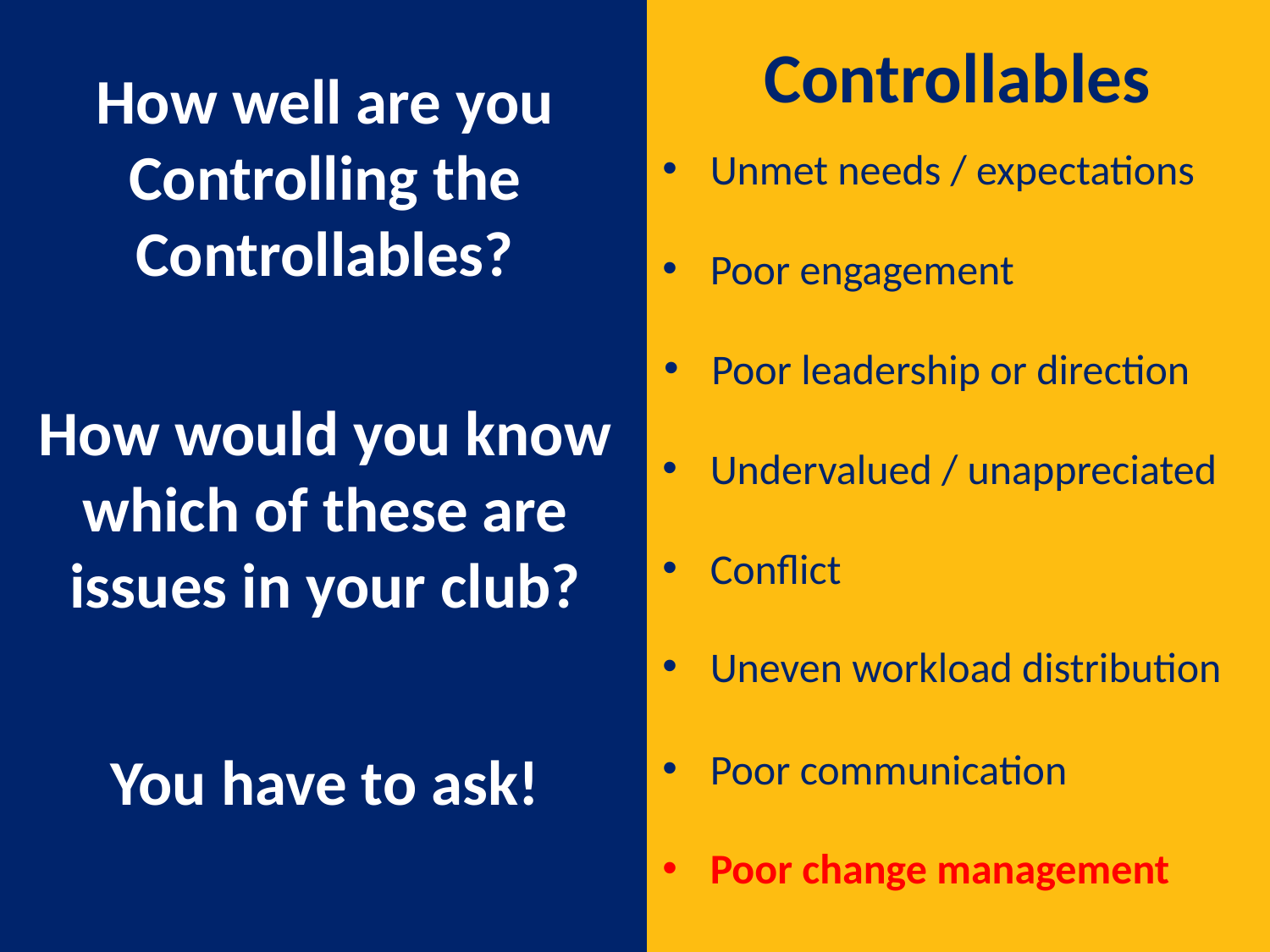

Controllables
How well are you
Controlling the Controllables?
Unmet needs / expectations
Poor engagement
Poor leadership or direction
How would you know which of these are issues in your club?
Undervalued / unappreciated
Conflict
Uneven workload distribution
You have to ask!
Poor communication
Poor change management